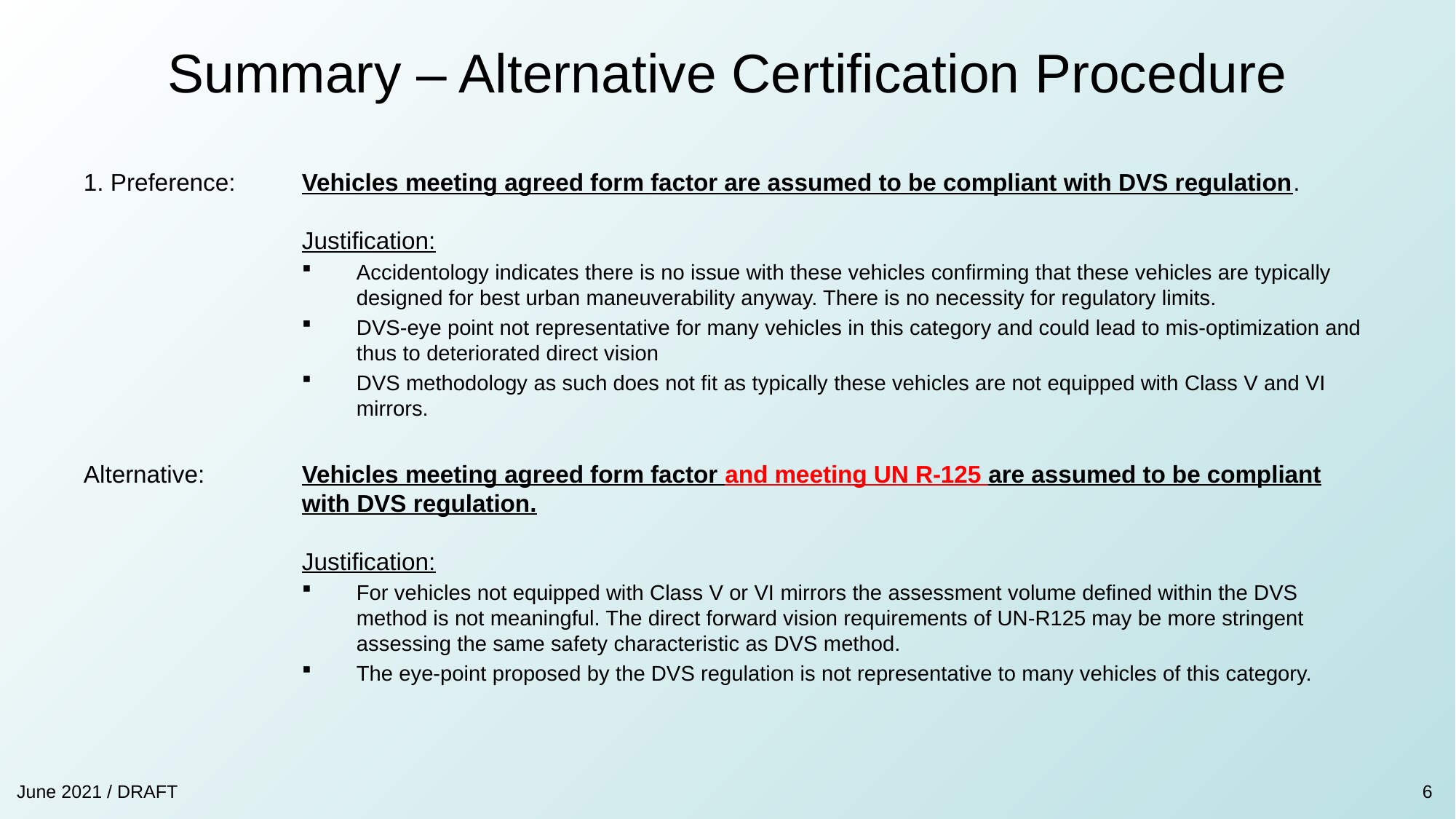

# Summary – Alternative Certification Procedure
1. Preference:	Vehicles meeting agreed form factor are assumed to be compliant with DVS regulation.
Justification:
Accidentology indicates there is no issue with these vehicles confirming that these vehicles are typically designed for best urban maneuverability anyway. There is no necessity for regulatory limits.
DVS-eye point not representative for many vehicles in this category and could lead to mis-optimization and thus to deteriorated direct vision
DVS methodology as such does not fit as typically these vehicles are not equipped with Class V and VI mirrors.

Alternative:	Vehicles meeting agreed form factor and meeting UN R-125 are assumed to be compliant with DVS regulation.
Justification:
For vehicles not equipped with Class V or VI mirrors the assessment volume defined within the DVS method is not meaningful. The direct forward vision requirements of UN-R125 may be more stringent assessing the same safety characteristic as DVS method.
The eye-point proposed by the DVS regulation is not representative to many vehicles of this category.